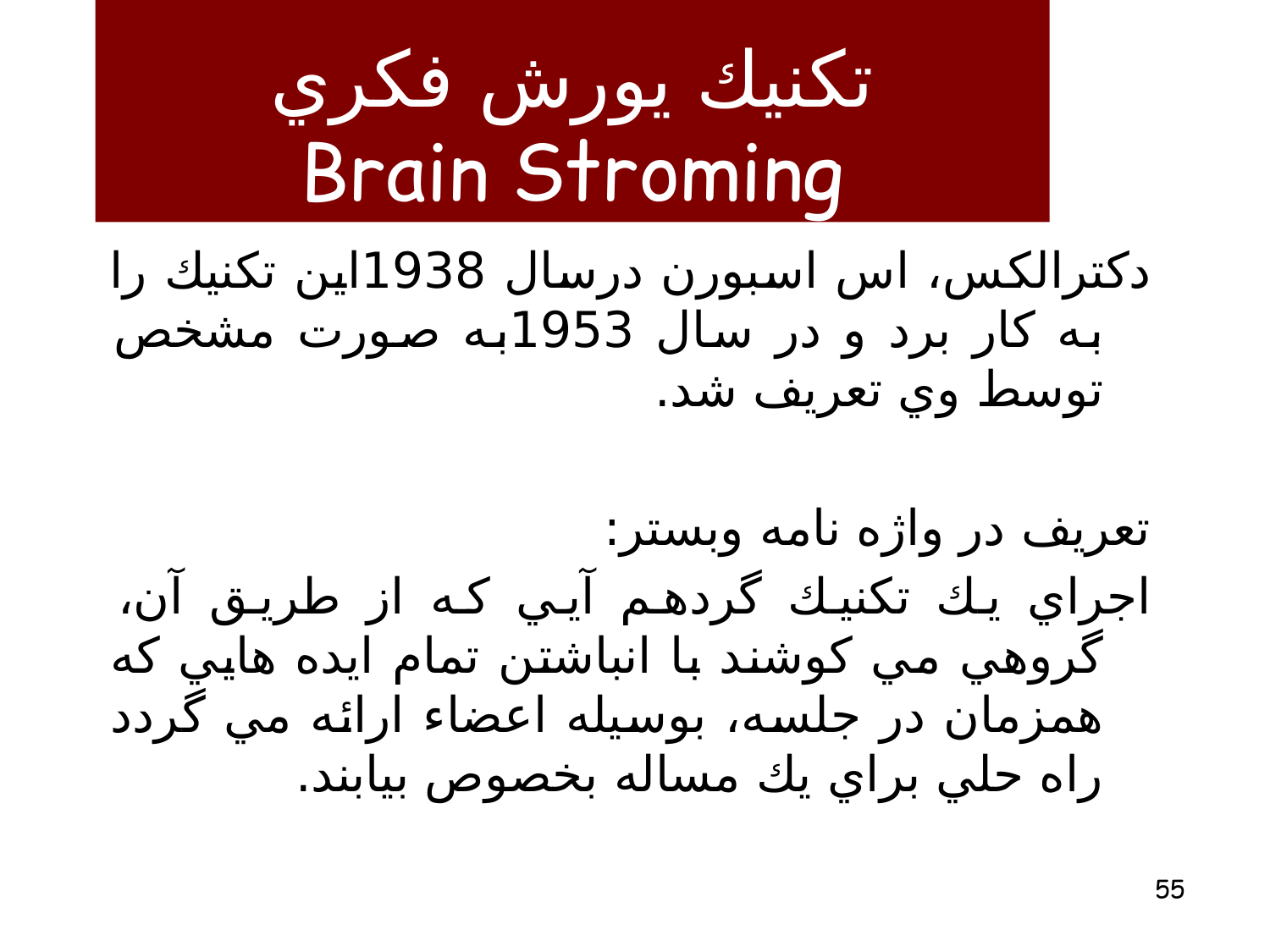

# تكنيك يورش فكري Brain Stroming
دكترالكس، اس اسبورن درسال 1938اين تكنيك را به كار برد و در سال 1953به صورت مشخص توسط وي تعريف شد.

تعريف در واژه نامه وبستر:
اجراي يك تكنيك گردهم آيي كه از طريق آن، گروهي مي كوشند با انباشتن تمام ايده هايي كه همزمان در جلسه، بوسيله اعضاء ارائه مي گردد راه حلي براي يك مساله بخصوص بيابند.
55